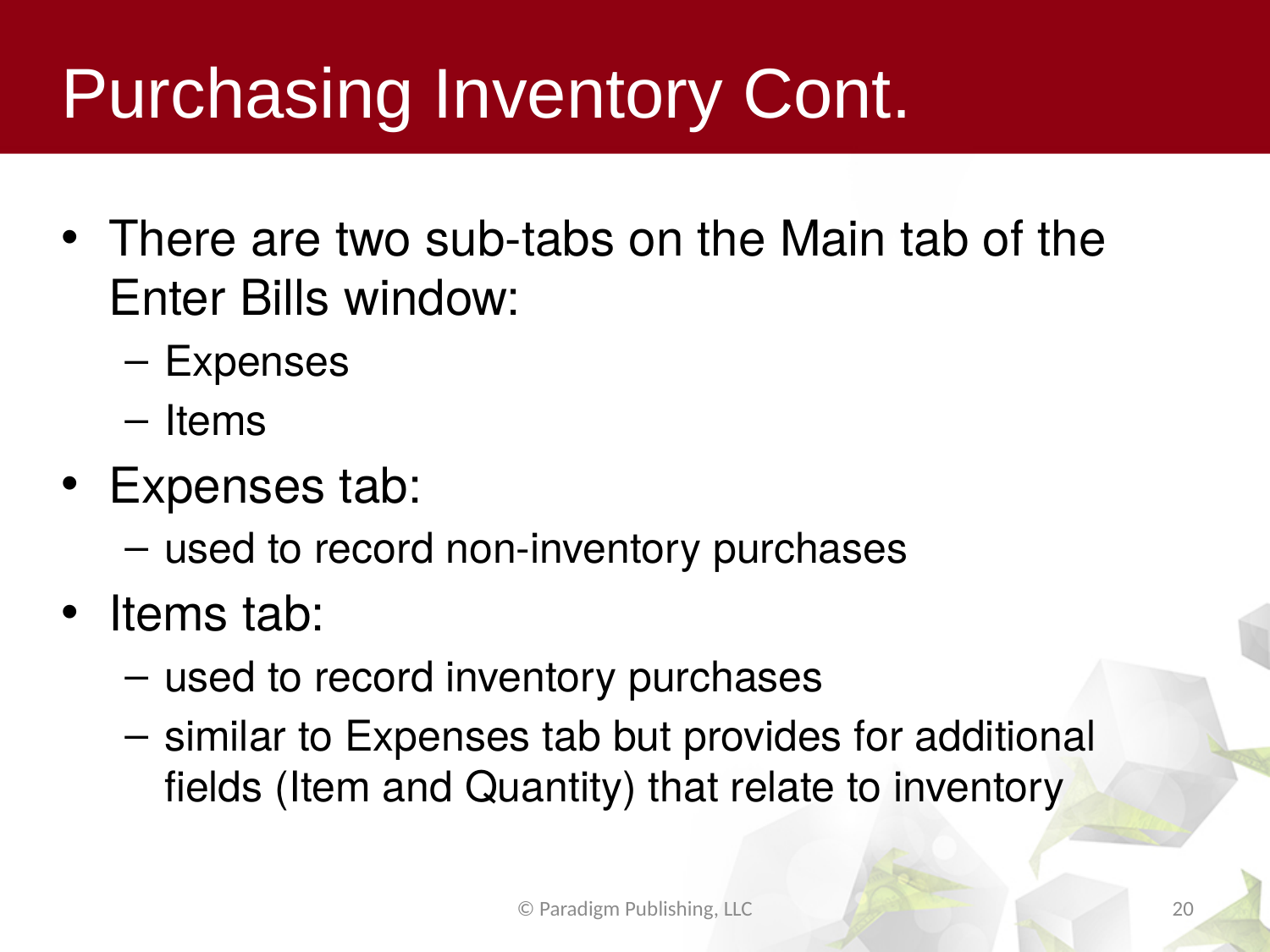

# Purchasing Inventory Cont.
There are two sub-tabs on the Main tab of the Enter Bills window:
Expenses
Items
Expenses tab:
used to record non-inventory purchases
Items tab:
used to record inventory purchases
similar to Expenses tab but provides for additional fields (Item and Quantity) that relate to inventory
© Paradigm Publishing, LLC
20